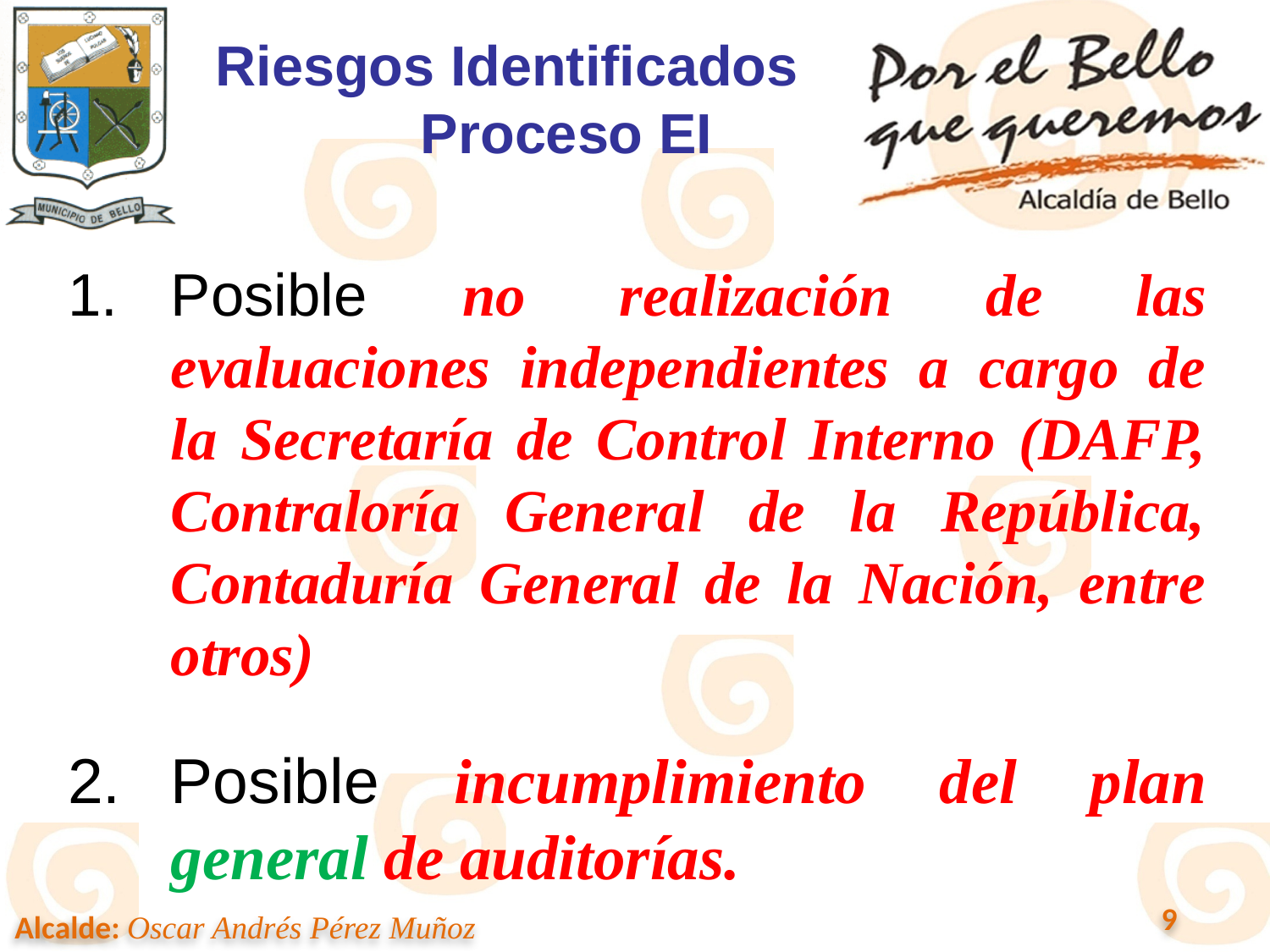

Riesgos Identificados
Proceso EI
Posible no realización de las evaluaciones independientes a cargo de la Secretaría de Control Interno (DAFP, Contraloría General de la República, Contaduría General de la Nación, entre otros)

Posible incumplimiento del plan general de auditorías.